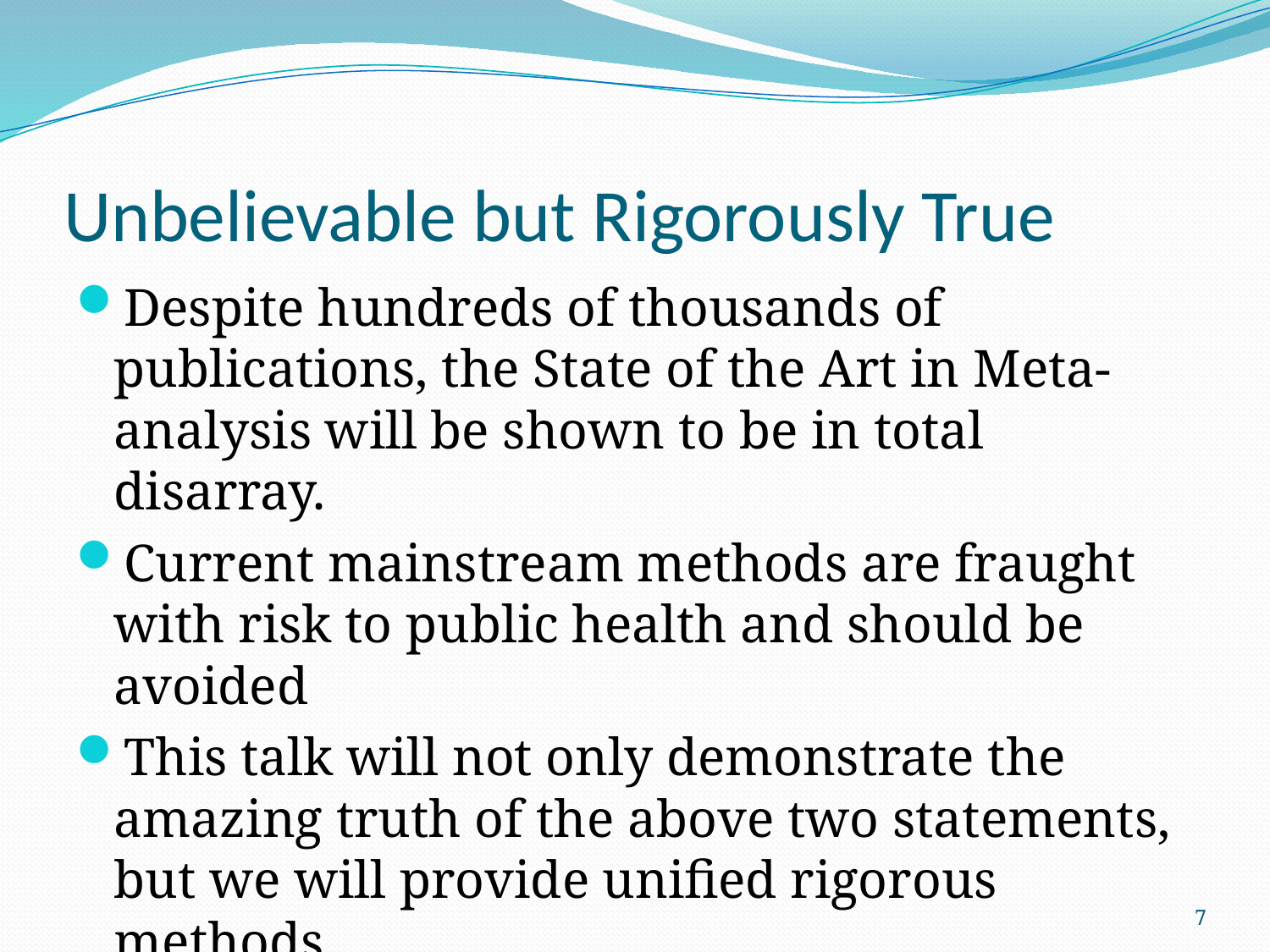

# Unbelievable but Rigorously True
Despite hundreds of thousands of publications, the State of the Art in Meta-analysis will be shown to be in total disarray.
Current mainstream methods are fraught with risk to public health and should be avoided
This talk will not only demonstrate the amazing truth of the above two statements, but we will provide unified rigorous methods.

7